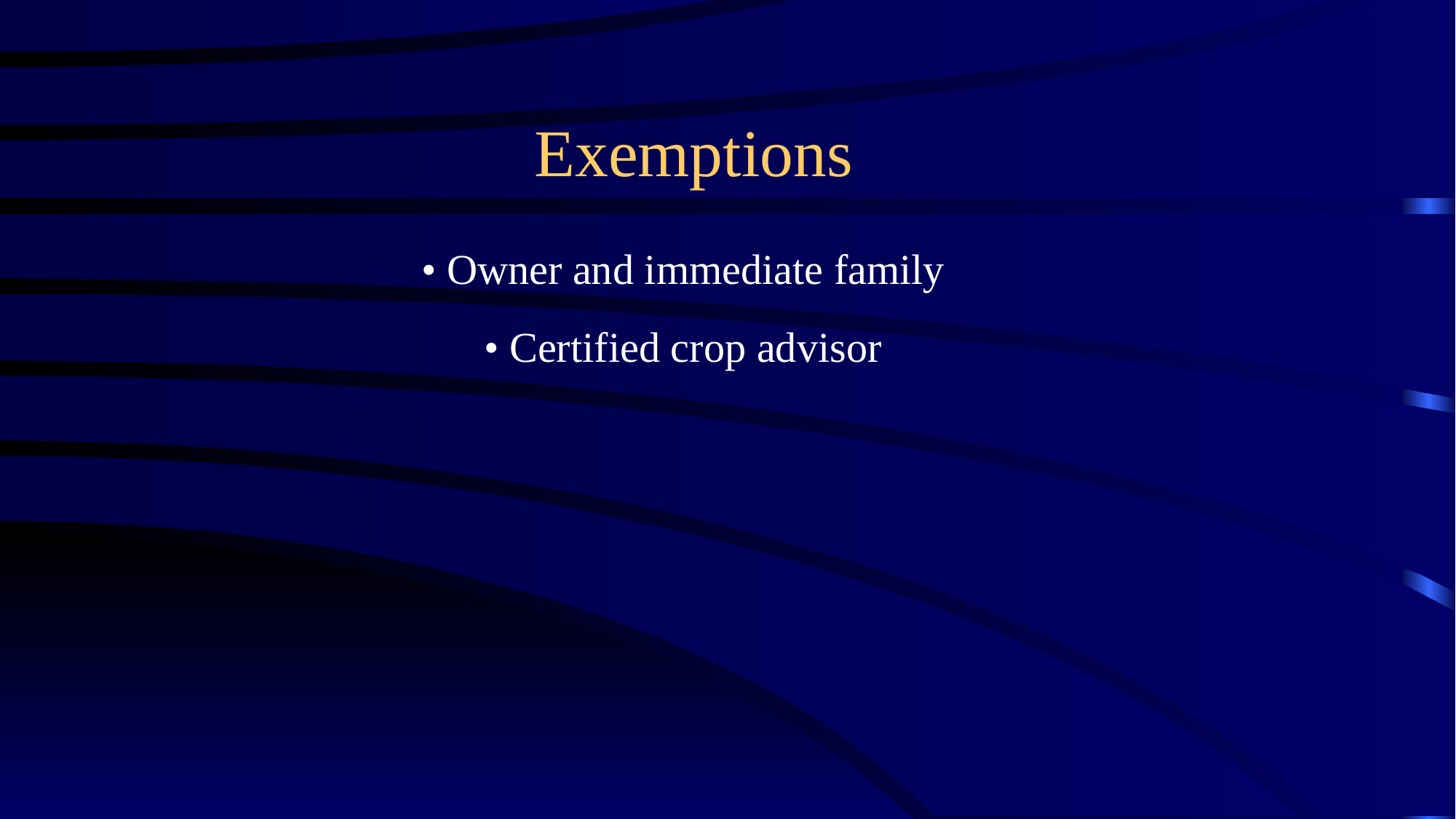

# Exemptions
• Owner and immediate family
• Certified crop advisor